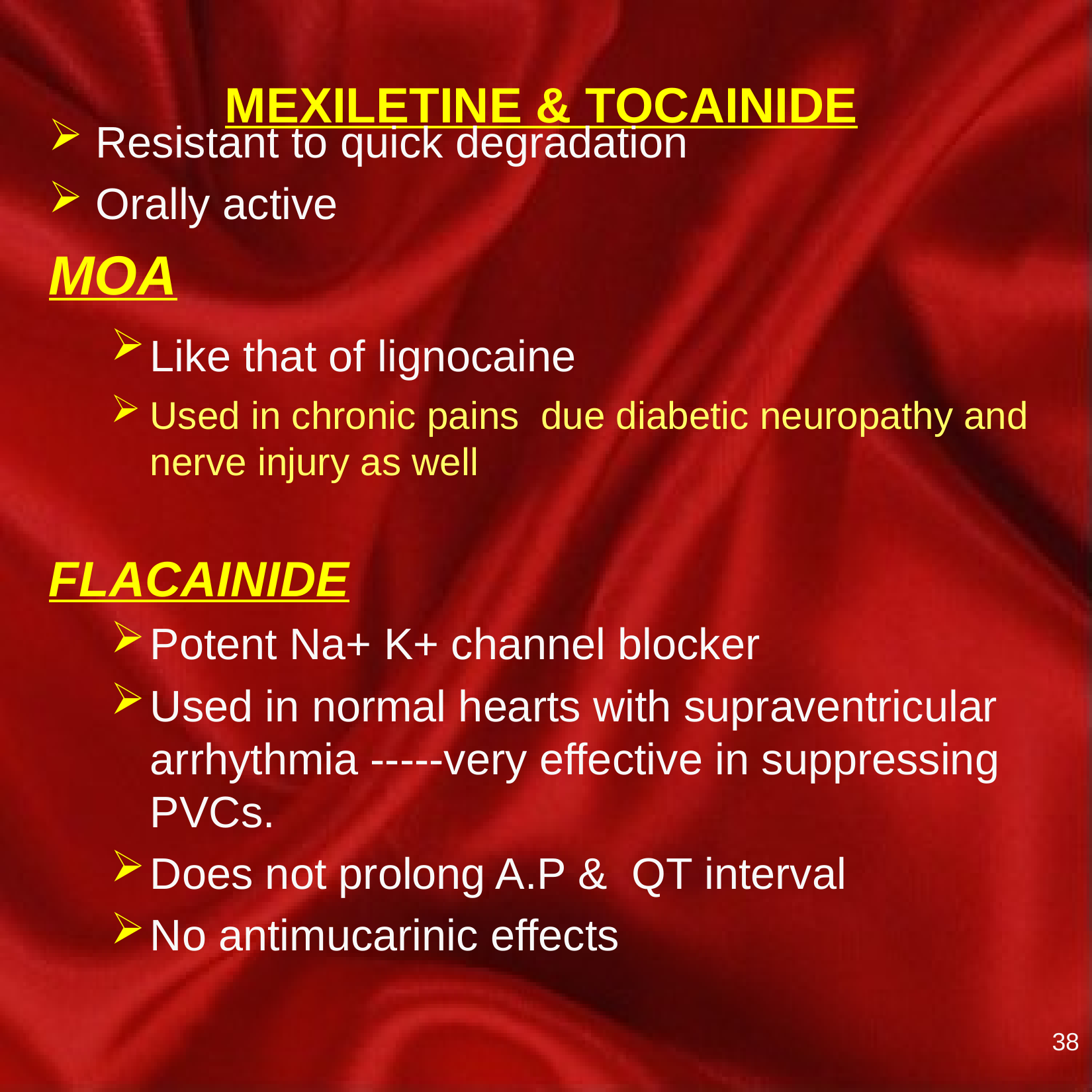

# MEXILETINE & TOCAINIDE
Resistant to quick degradation
Orally active
MOA
Like that of lignocaine
Used in chronic pains  due diabetic neuropathy and nerve injury as well

FLACAINIDE
Potent Na+ K+ channel blocker
Used in normal hearts with supraventricular arrhythmia -----very effective in suppressing PVCs.
Does not prolong A.P &  QT interval
No antimucarinic effects

38